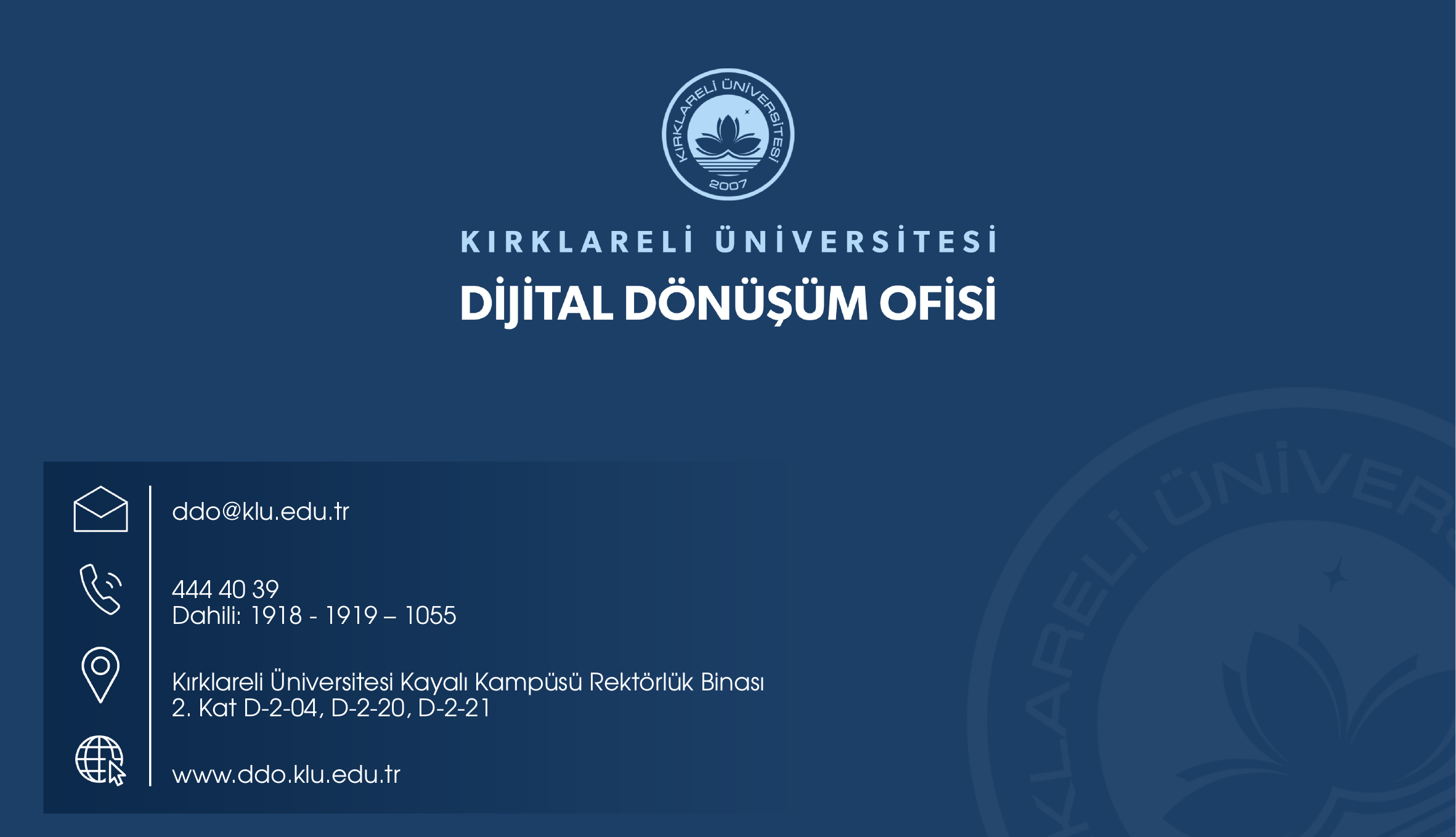

ddo@klu.edu.tr
444 40 39
Dahili: 1918 - 1919 – 1055
Kırklareli Üniversitesi Kayalı Kampüsü Rektörlük Binası
2. Kat D-2-04, D-2-20, D-2-21
www.ddo.klu.edu.tr